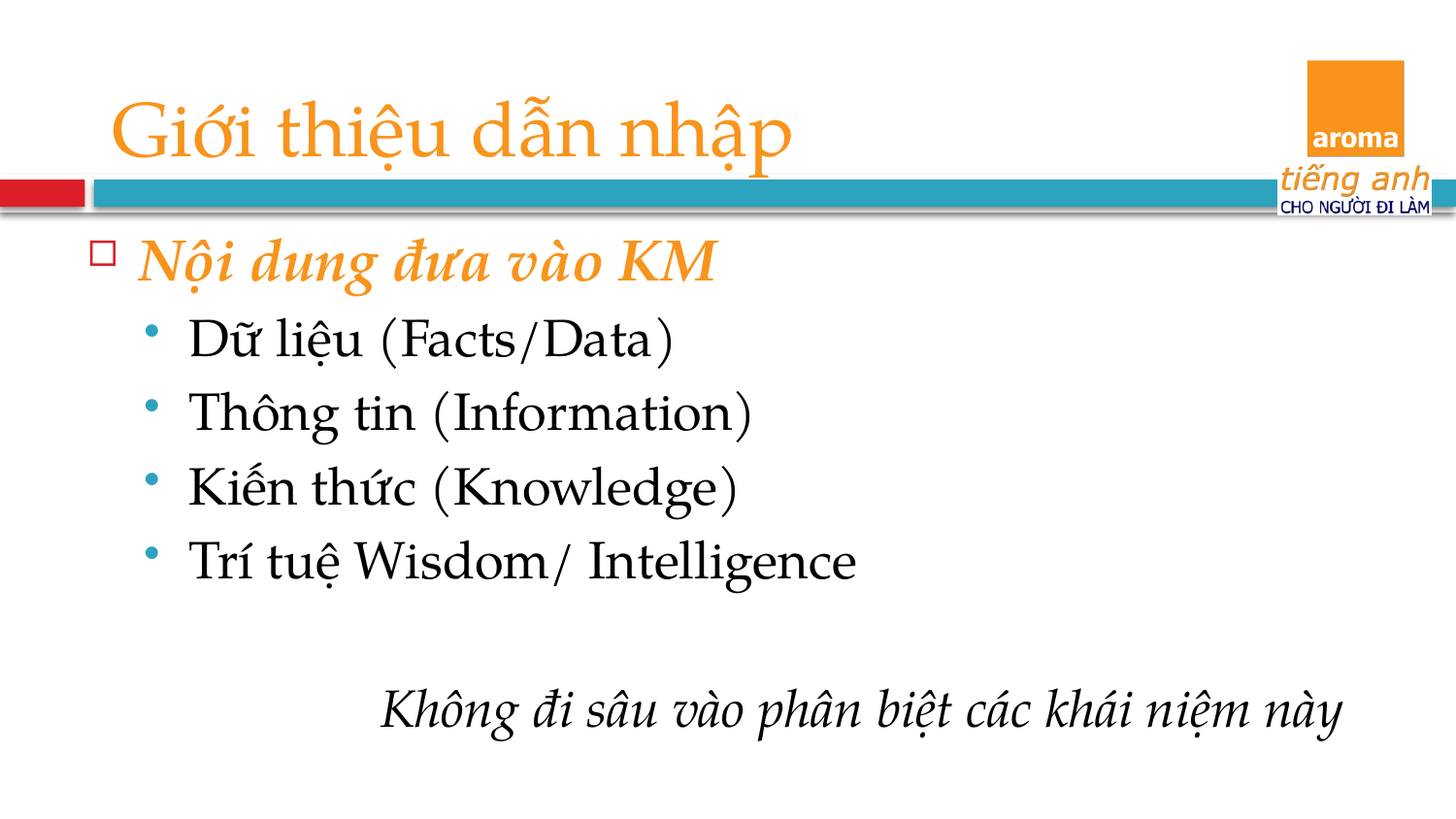

Giới thiệu dẫn nhập
Nội dung đưa vào KM
Dữ liệu (Facts/Data)
Thông tin (Information)
Kiến thức (Knowledge)
Trí tuệ Wisdom/ Intelligence

Không đi sâu vào phân biệt các khái niệm này